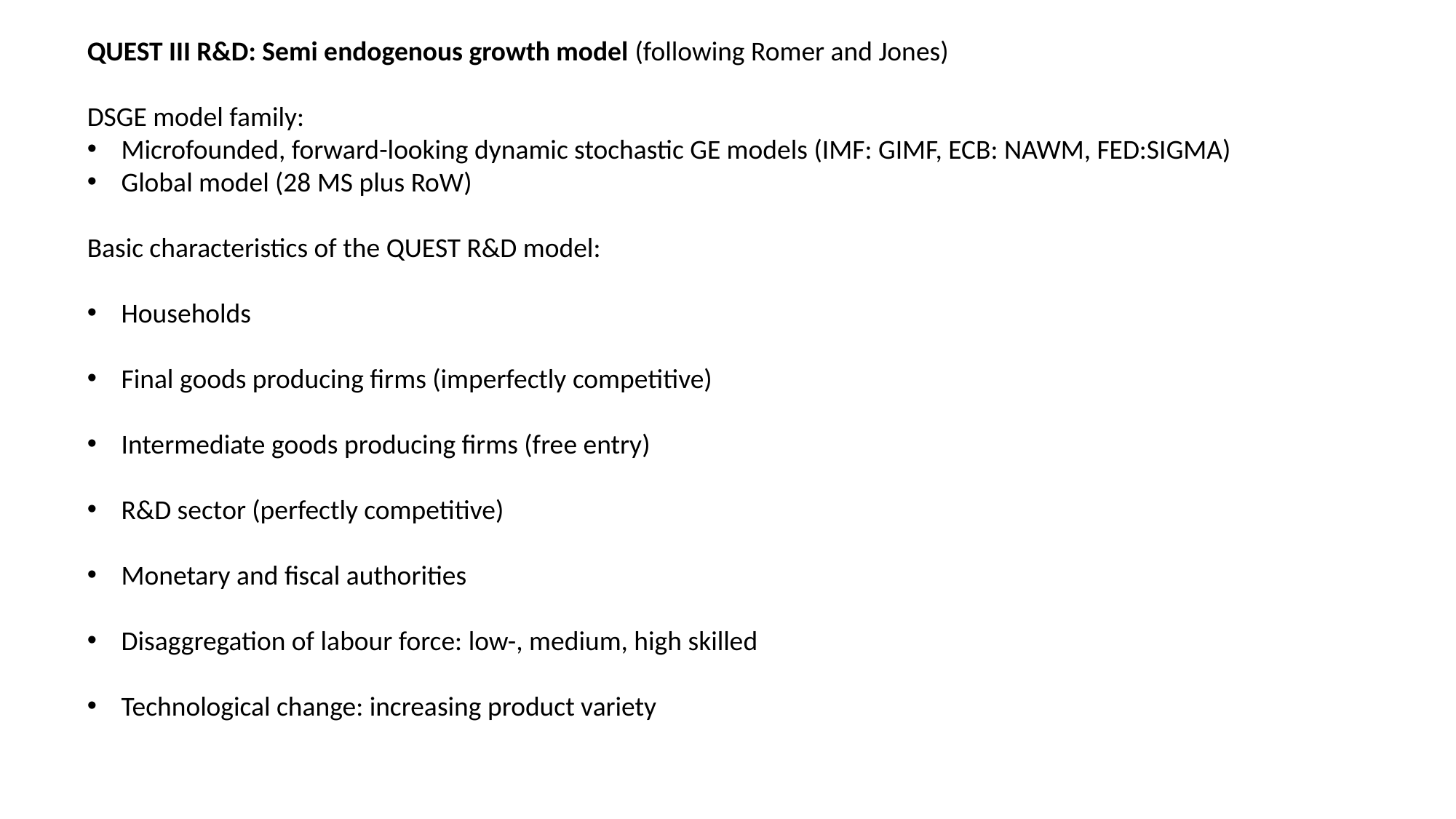

QUEST III R&D: Semi endogenous growth model (following Romer and Jones)

DSGE model family:
Microfounded, forward-looking dynamic stochastic GE models (IMF: GIMF, ECB: NAWM, FED:SIGMA)
Global model (28 MS plus RoW)

Basic characteristics of the QUEST R&D model:

Households

Final goods producing firms (imperfectly competitive)

Intermediate goods producing firms (free entry)

R&D sector (perfectly competitive)

Monetary and fiscal authorities

Disaggregation of labour force: low-, medium, high skilled

Technological change: increasing product variety